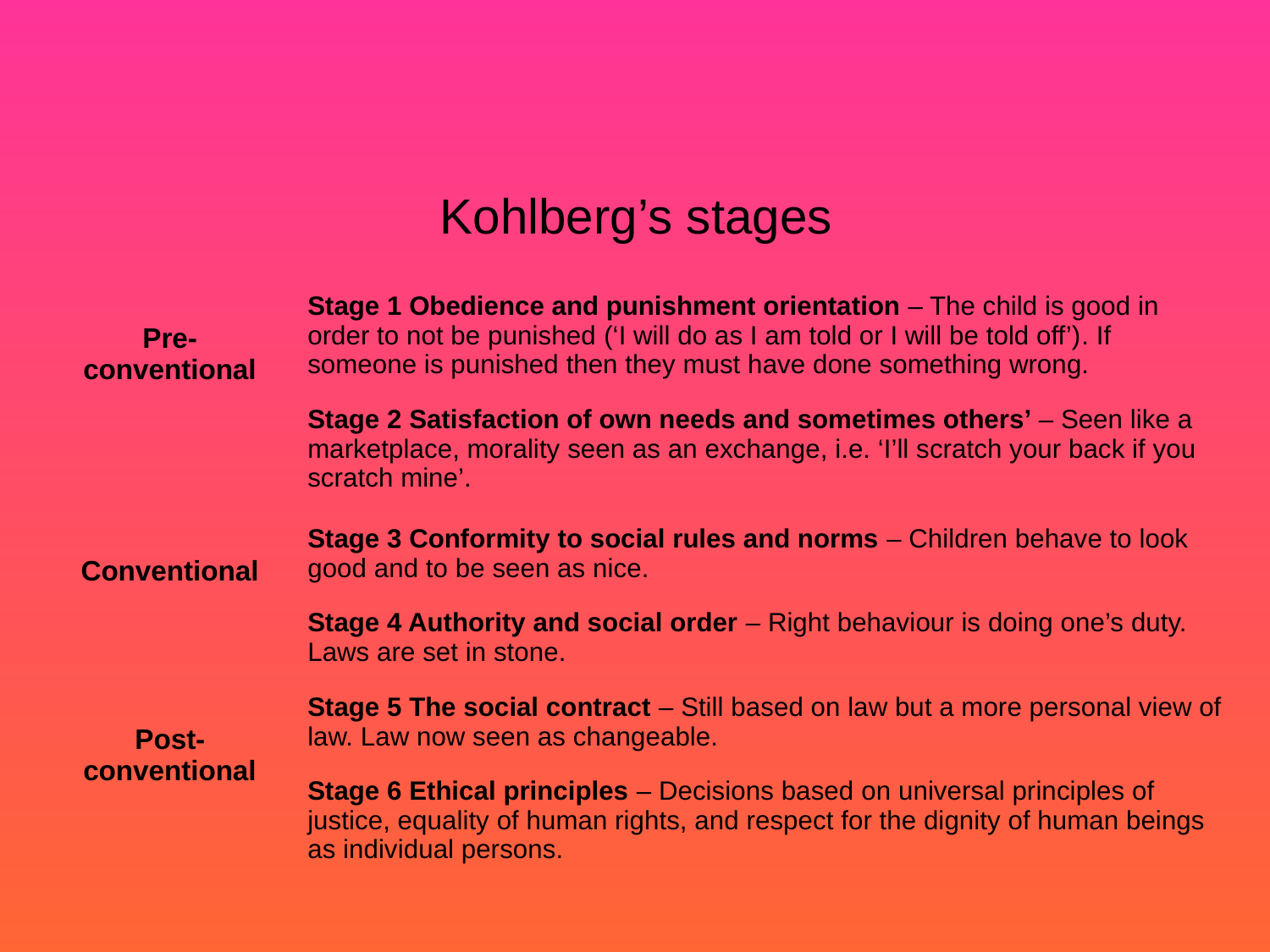

# Kohlberg’s stages
| Pre-conventional | Stage 1 Obedience and punishment orientation – The child is good in order to not be punished (‘I will do as I am told or I will be told off’). If someone is punished then they must have done something wrong. |
| --- | --- |
|  | Stage 2 Satisfaction of own needs and sometimes others’ – Seen like a marketplace, morality seen as an exchange, i.e. ‘I’ll scratch your back if you scratch mine’. |
| Conventional | Stage 3 Conformity to social rules and norms – Children behave to look good and to be seen as nice. |
|  | Stage 4 Authority and social order – Right behaviour is doing one’s duty. Laws are set in stone. |
| Post-conventional | Stage 5 The social contract – Still based on law but a more personal view of law. Law now seen as changeable. |
|  | Stage 6 Ethical principles – Decisions based on universal principles of justice, equality of human rights, and respect for the dignity of human beings as individual persons. |